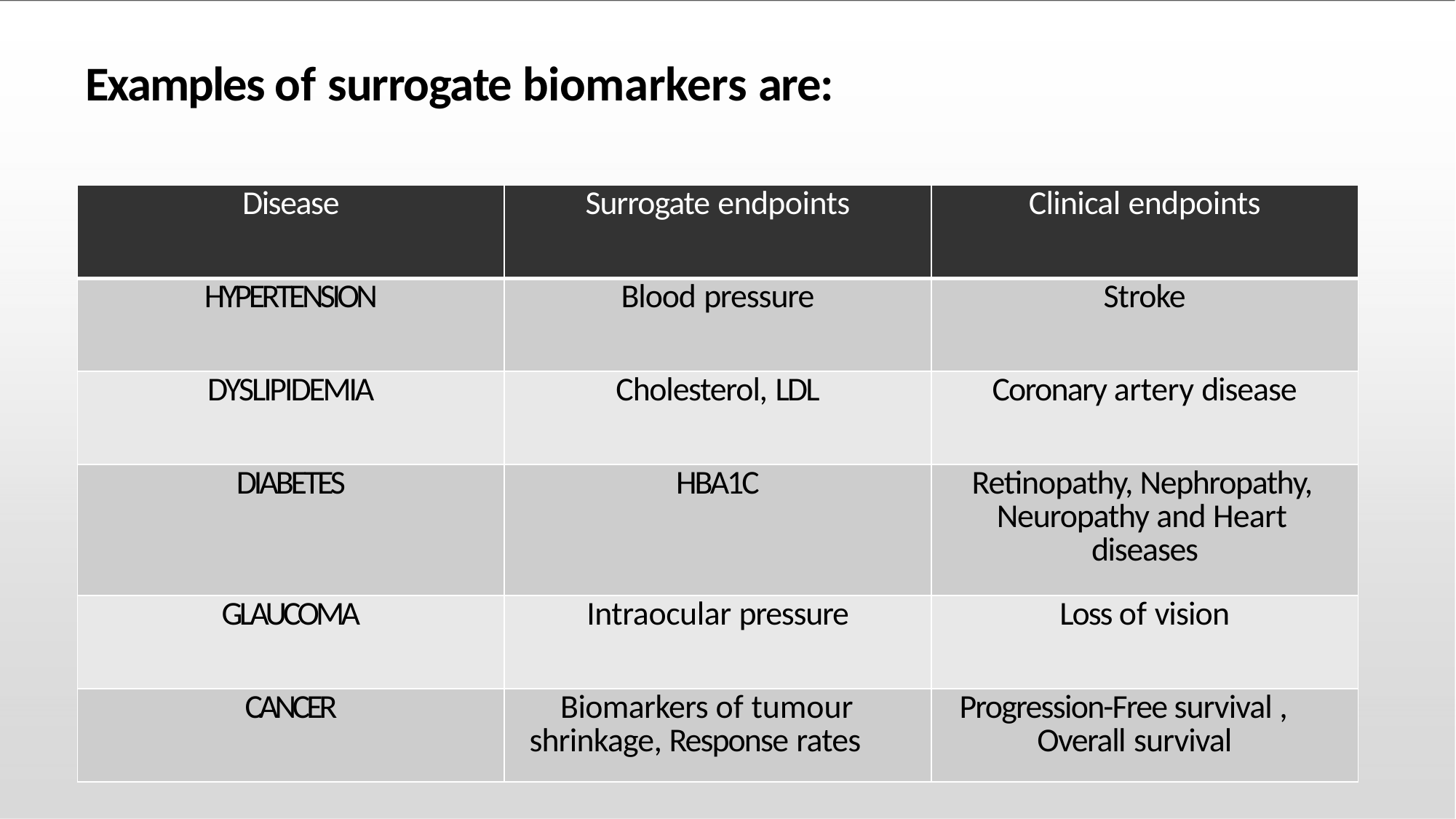

# Examples of surrogate biomarkers are:
| Disease | Surrogate endpoints | Clinical endpoints |
| --- | --- | --- |
| HYPERTENSION | Blood pressure | Stroke |
| DYSLIPIDEMIA | Cholesterol, LDL | Coronary artery disease |
| DIABETES | HBA1C | Retinopathy, Nephropathy, Neuropathy and Heart diseases |
| GLAUCOMA | Intraocular pressure | Loss of vision |
| CANCER | Biomarkers of tumour shrinkage, Response rates | Progression-Free survival , Overall survival |